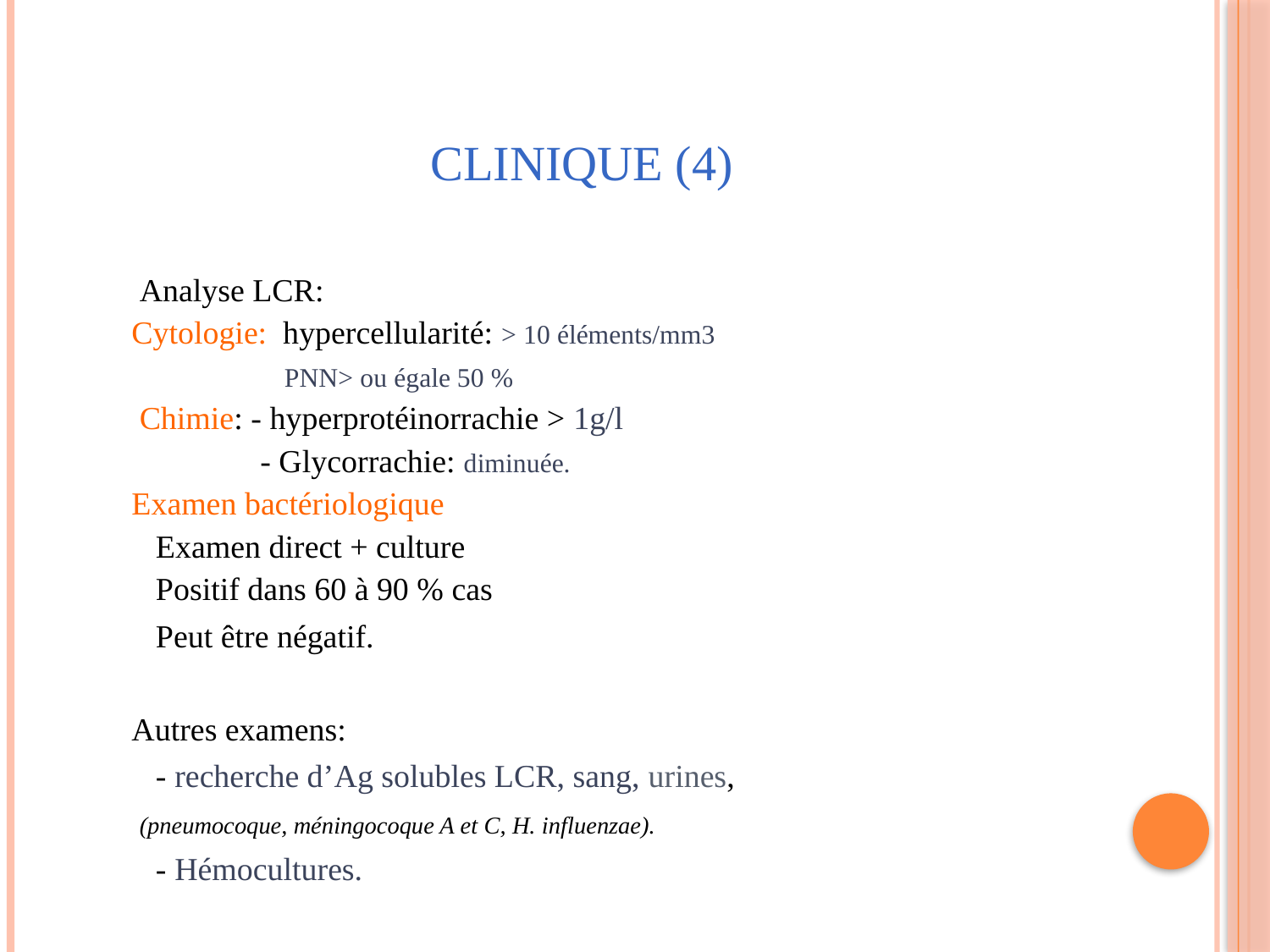

# CLINIQUE (4)
 Analyse LCR:
Cytologie:  hypercellularité: > 10 éléments/mm3
                   PNN> ou égale 50 %
 Chimie: - hyperprotéinorrachie > 1g/l
                - Glycorrachie: diminuée.
Examen bactériologique
   Examen direct + culture
   Positif dans 60 à 90 % cas
   Peut être négatif.

Autres examens:
   - recherche d’Ag solubles LCR, sang, urines,
 (pneumocoque, méningocoque A et C, H. influenzae).
   - Hémocultures.